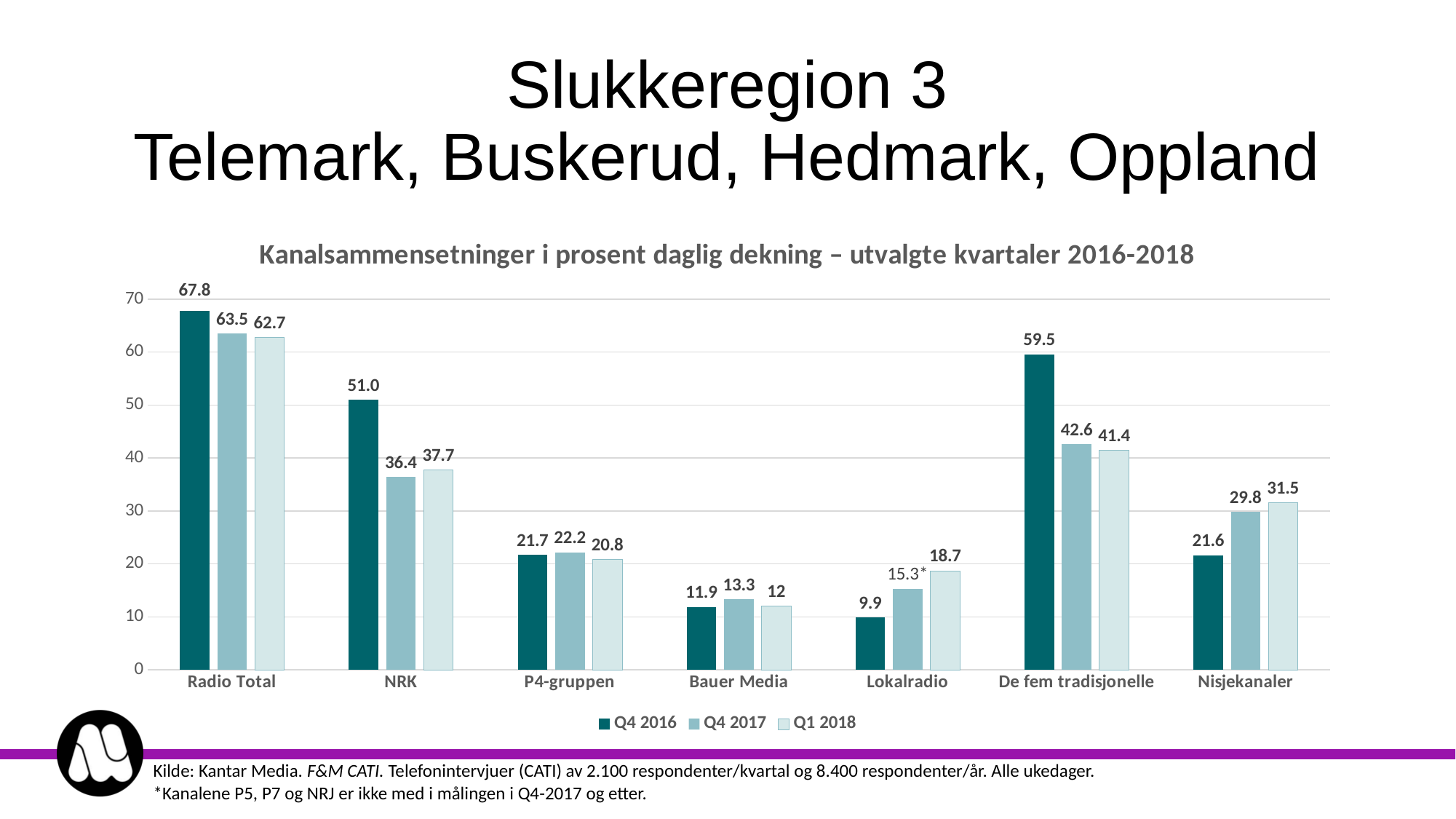

# Slukkeregion 3 Telemark, Buskerud, Hedmark, Oppland

### Chart: Kanalsammensetninger i prosent daglig dekning – utvalgte kvartaler 2016-2018

| Category | Q4 2016 | Q4 2017 | Q1 2018 |
|---|---|---|---|
| Radio Total | 67.8 | 63.5 | 62.7 |
| NRK | 51.0 | 36.4 | 37.7 |
| P4-gruppen | 21.7 | 22.2 | 20.8 |
| Bauer Media | 11.9 | 13.3 | 12.0 |
| Lokalradio | 9.9 | 15.3 | 18.7 |
| De fem tradisjonelle | 59.5 | 42.6 | 41.4 |
| Nisjekanaler | 21.6 | 29.8 | 31.5 |
Kilde: Kantar Media. F&M CATI. Telefonintervjuer (CATI) av 2.100 respondenter/kvartal og 8.400 respondenter/år. Alle ukedager.
*Kanalene P5, P7 og NRJ er ikke med i målingen i Q4-2017 og etter.